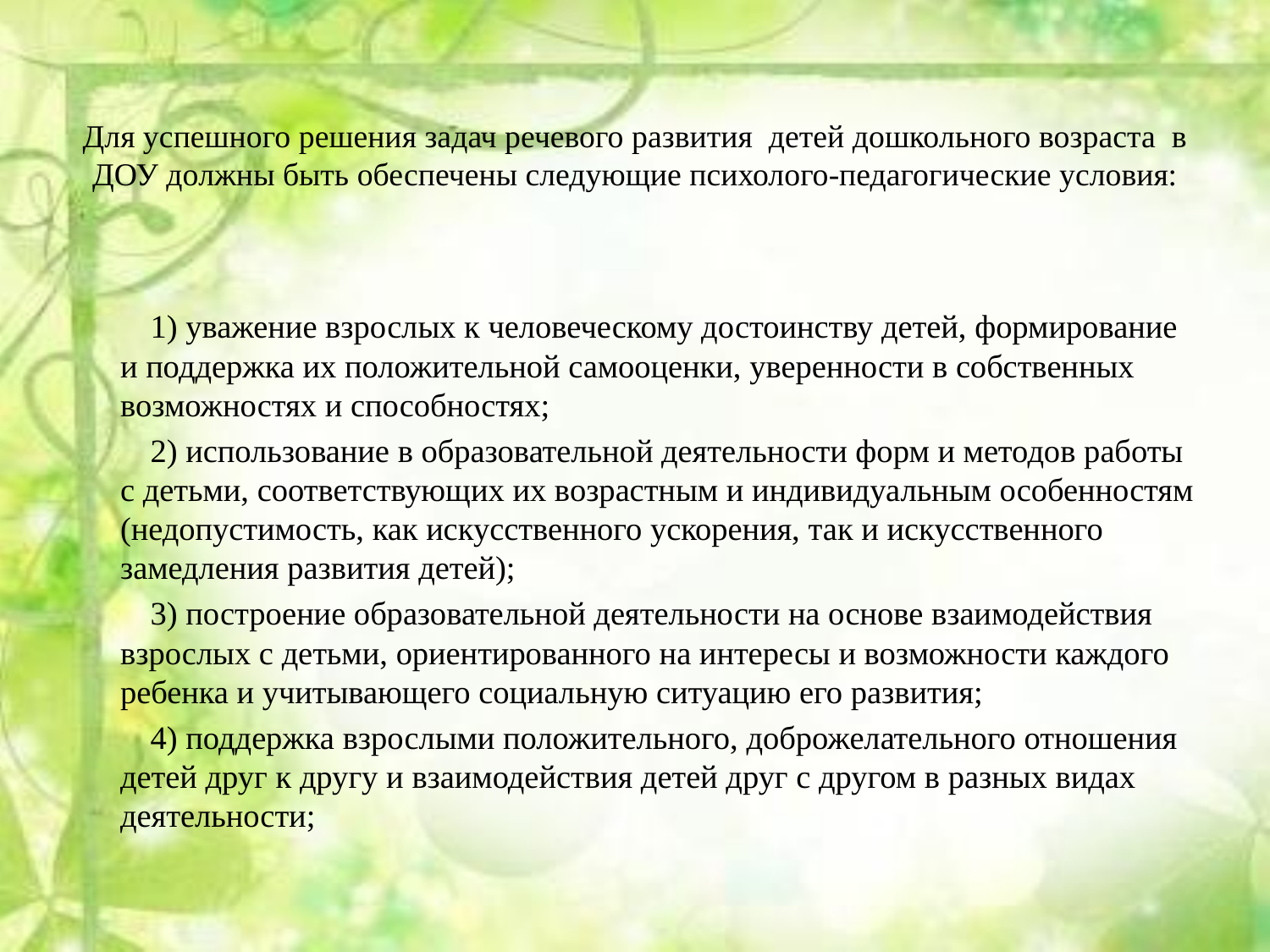

# Для успешного решения задач речевого развития  детей дошкольного возраста  в ДОУ должны быть обеспечены следующие психолого-педагогические условия:

         1) уважение взрослых к человеческому достоинству детей, формирование и поддержка их положительной самооценки, уверенности в собственных возможностях и способностях;
         2) использование в образовательной деятельности форм и методов работы с детьми, соответствующих их возрастным и индивидуальным особенностям (недопустимость, как искусственного ускорения, так и искусственного замедления развития детей);
         3) построение образовательной деятельности на основе взаимодействия взрослых с детьми, ориентированного на интересы и возможности каждого ребенка и учитывающего социальную ситуацию его развития;
         4) поддержка взрослыми положительного, доброжелательного отношения детей друг к другу и взаимодействия детей друг с другом в разных видах деятельности;